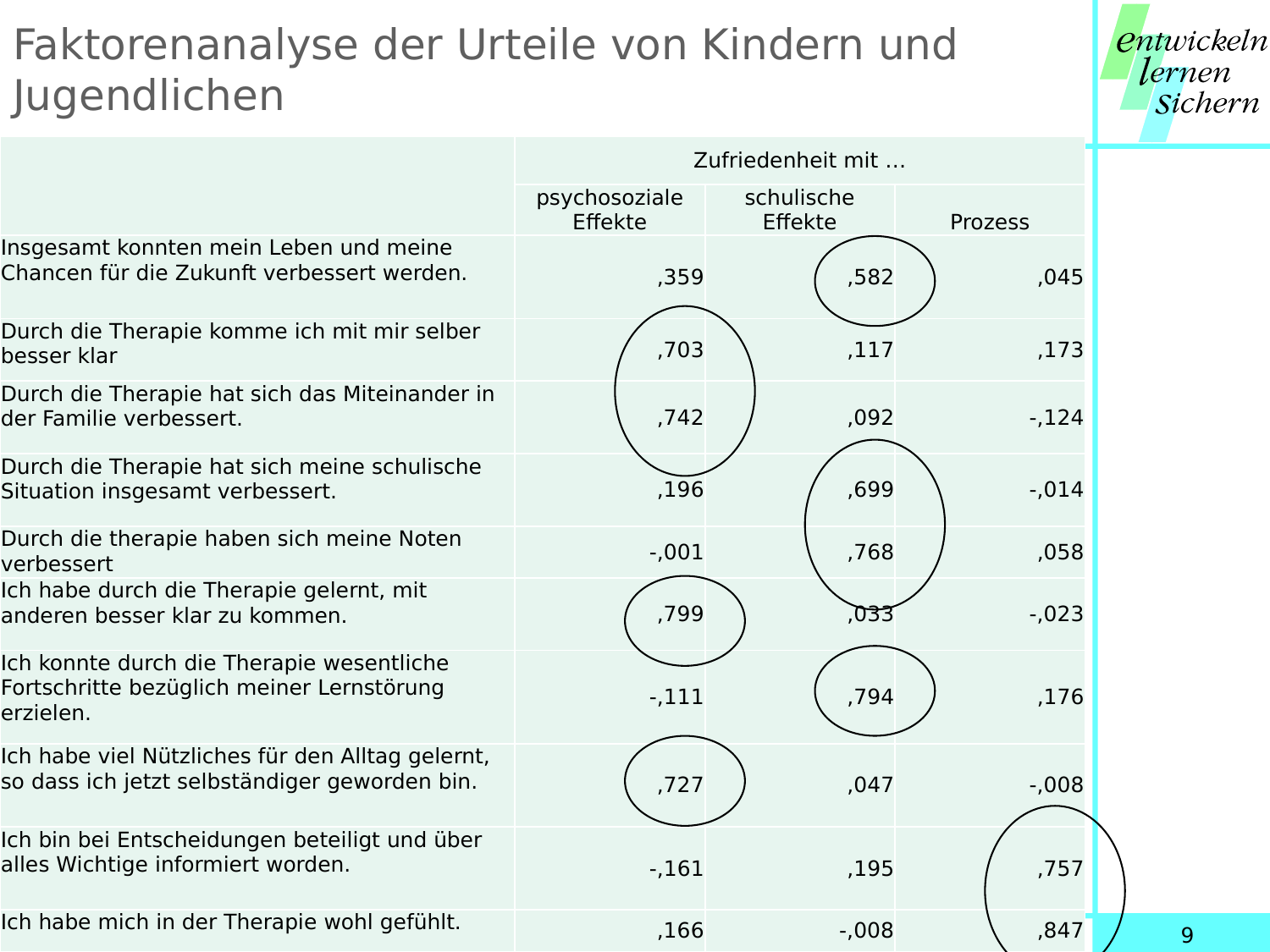

# Faktorenanalyse der Urteile von Kindern und Jugendlichen
|  | Zufriedenheit mit … |  |  |
| --- | --- | --- | --- |
|  | psychosoziale Effekte | schulische Effekte | Prozess |
| Insgesamt konnten mein Leben und meine Chancen für die Zukunft verbessert werden. | ,359 | ,582 | ,045 |
| Durch die Therapie komme ich mit mir selber besser klar | ,703 | ,117 | ,173 |
| Durch die Therapie hat sich das Miteinander in der Familie verbessert. | ,742 | ,092 | -,124 |
| Durch die Therapie hat sich meine schulische Situation insgesamt verbessert. | ,196 | ,699 | -,014 |
| Durch die therapie haben sich meine Noten verbessert | -,001 | ,768 | ,058 |
| Ich habe durch die Therapie gelernt, mit anderen besser klar zu kommen. | ,799 | ,033 | -,023 |
| Ich konnte durch die Therapie wesentliche Fortschritte bezüglich meiner Lernstörung erzielen. | -,111 | ,794 | ,176 |
| Ich habe viel Nützliches für den Alltag gelernt, so dass ich jetzt selbständiger geworden bin. | ,727 | ,047 | -,008 |
| Ich bin bei Entscheidungen beteiligt und über alles Wichtige informiert worden. | -,161 | ,195 | ,757 |
| Ich habe mich in der Therapie wohl gefühlt. | ,166 | -,008 | ,847 |

© e/l/s 	Jul-19
9